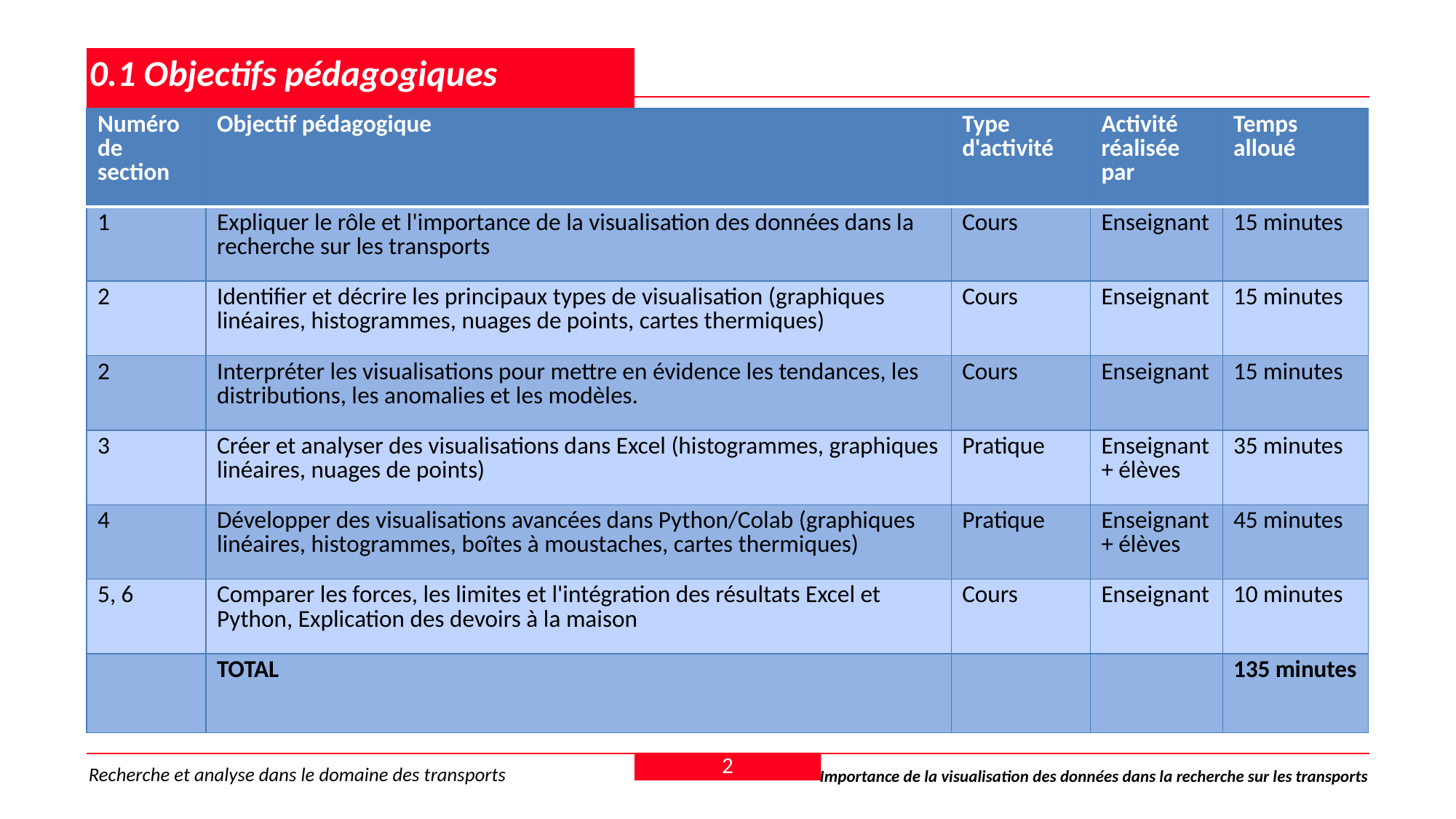

# 0.1 Objectifs pédagogiques
| Numéro de section | Objectif pédagogique | Type d'activité | Activité réalisée par | Temps alloué |
| --- | --- | --- | --- | --- |
| 1 | Expliquer le rôle et l'importance de la visualisation des données dans la recherche sur les transports | Cours | Enseignant | 15 minutes |
| 2 | Identifier et décrire les principaux types de visualisation (graphiques linéaires, histogrammes, nuages de points, cartes thermiques) | Cours | Enseignant | 15 minutes |
| 2 | Interpréter les visualisations pour mettre en évidence les tendances, les distributions, les anomalies et les modèles. | Cours | Enseignant | 15 minutes |
| 3 | Créer et analyser des visualisations dans Excel (histogrammes, graphiques linéaires, nuages de points) | Pratique | Enseignant + élèves | 35 minutes |
| 4 | Développer des visualisations avancées dans Python/Colab (graphiques linéaires, histogrammes, boîtes à moustaches, cartes thermiques) | Pratique | Enseignant + élèves | 45 minutes |
| 5, 6 | Comparer les forces, les limites et l'intégration des résultats Excel et Python, Explication des devoirs à la maison | Cours | Enseignant | 10 minutes |
|  | TOTAL |  |  | 135 minutes |
2
Recherche et analyse dans le domaine des transports
Importance de la visualisation des données dans la recherche sur les transports